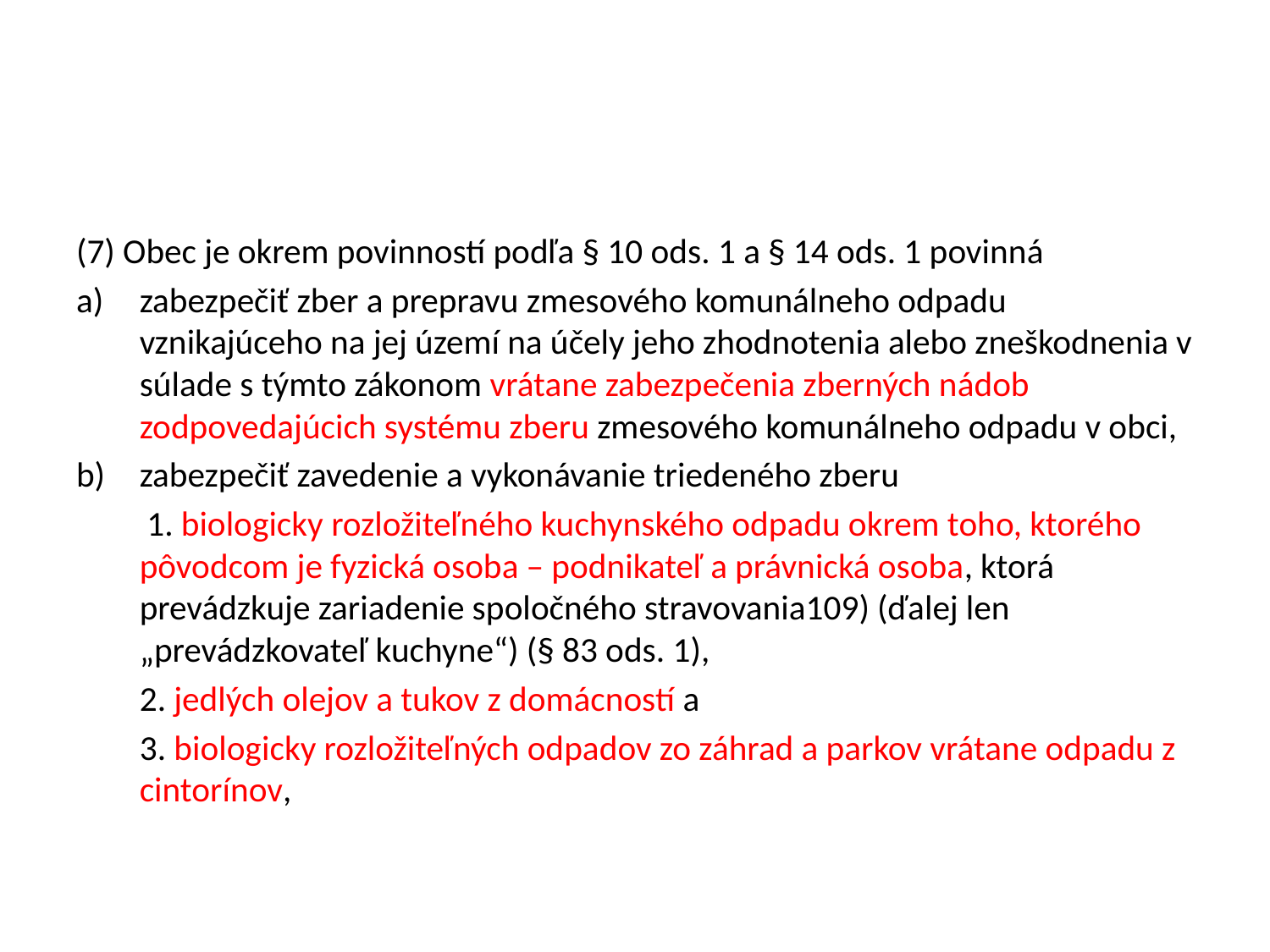

#
(7) Obec je okrem povinností podľa § 10 ods. 1 a § 14 ods. 1 povinná
zabezpečiť zber a prepravu zmesového komunálneho odpadu vznikajúceho na jej území na účely jeho zhodnotenia alebo zneškodnenia v súlade s týmto zákonom vrátane zabezpečenia zberných nádob zodpovedajúcich systému zberu zmesového komunálneho odpadu v obci,
zabezpečiť zavedenie a vykonávanie triedeného zberu
         1. biologicky rozložiteľného kuchynského odpadu okrem toho, ktorého pôvodcom je fyzická osoba – podnikateľ a právnická osoba, ktorá prevádzkuje zariadenie spoločného stravovania109) (ďalej len „prevádzkovateľ kuchyne“) (§ 83 ods. 1),
	2. jedlých olejov a tukov z domácností a
	3. biologicky rozložiteľných odpadov zo záhrad a parkov vrátane odpadu z cintorínov,